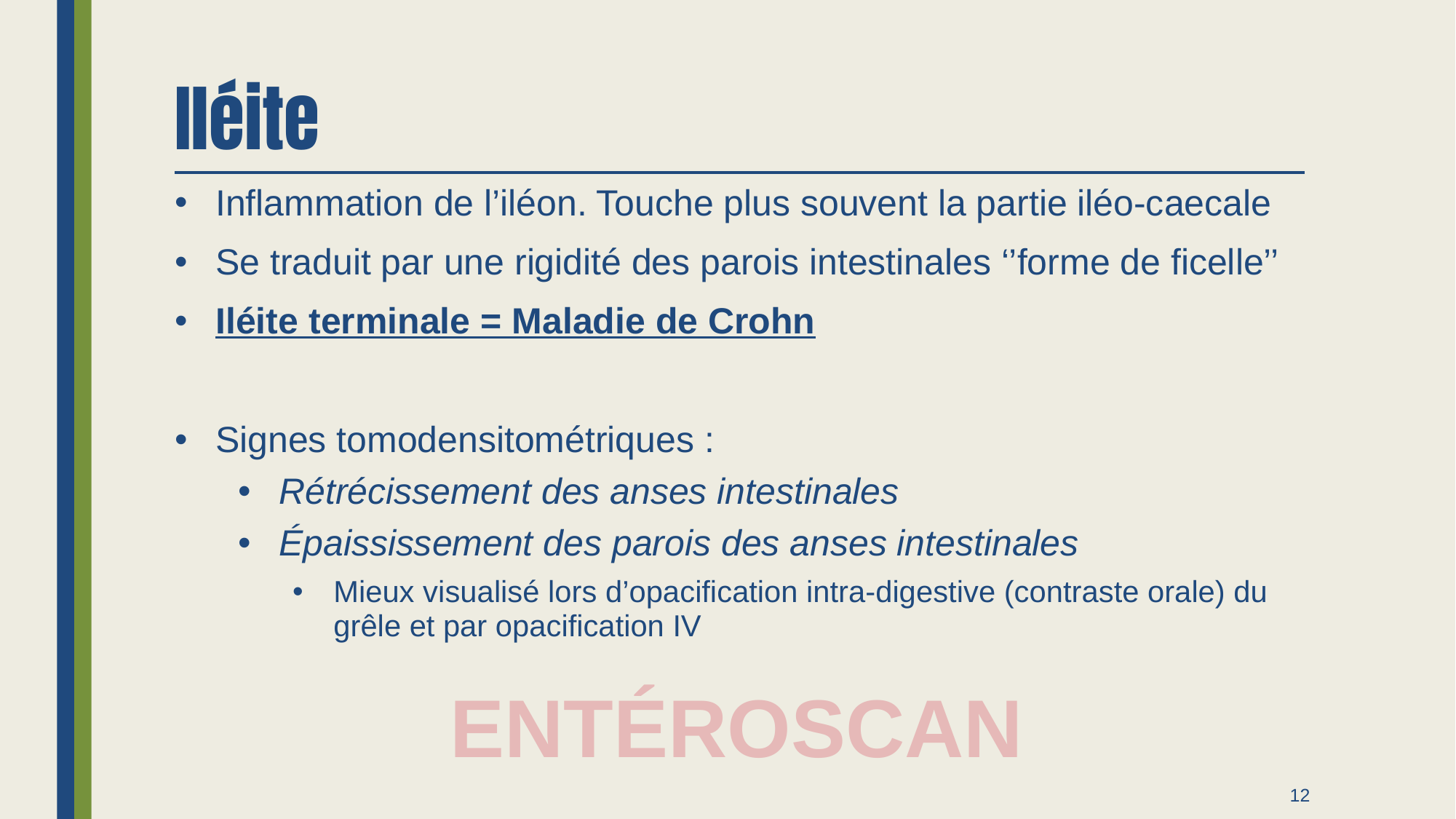

# Iléite
Inflammation de l’iléon. Touche plus souvent la partie iléo-caecale
Se traduit par une rigidité des parois intestinales ‘’forme de ficelle’’
Iléite terminale = Maladie de Crohn

Signes tomodensitométriques :
Rétrécissement des anses intestinales
Épaississement des parois des anses intestinales
Mieux visualisé lors d’opacification intra-digestive (contraste orale) du grêle et par opacification IV
ENTÉROSCAN
12